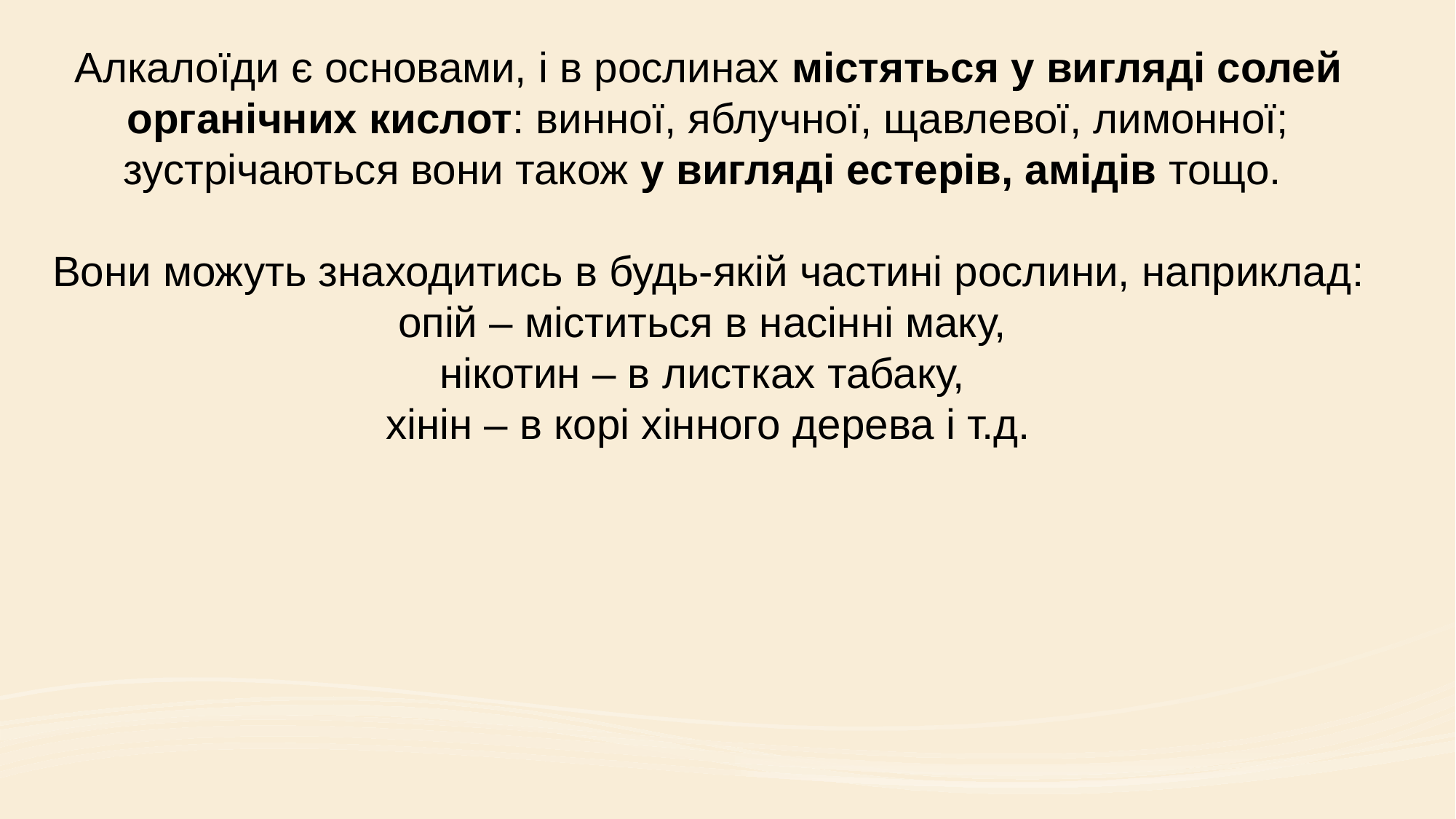

Алкалоїди є основами, і в рослинах містяться у вигляді солей органічних кислот: винної, яблучної, щавлевої, лимонної; зустрічаються вони також у вигляді естерів, амідів тощо.

Вони можуть знаходитись в будь-якій частині рослини, наприклад: опій – міститься в насінні маку,
нікотин – в листках табаку,
хінін – в корі хінного дерева і т.д.